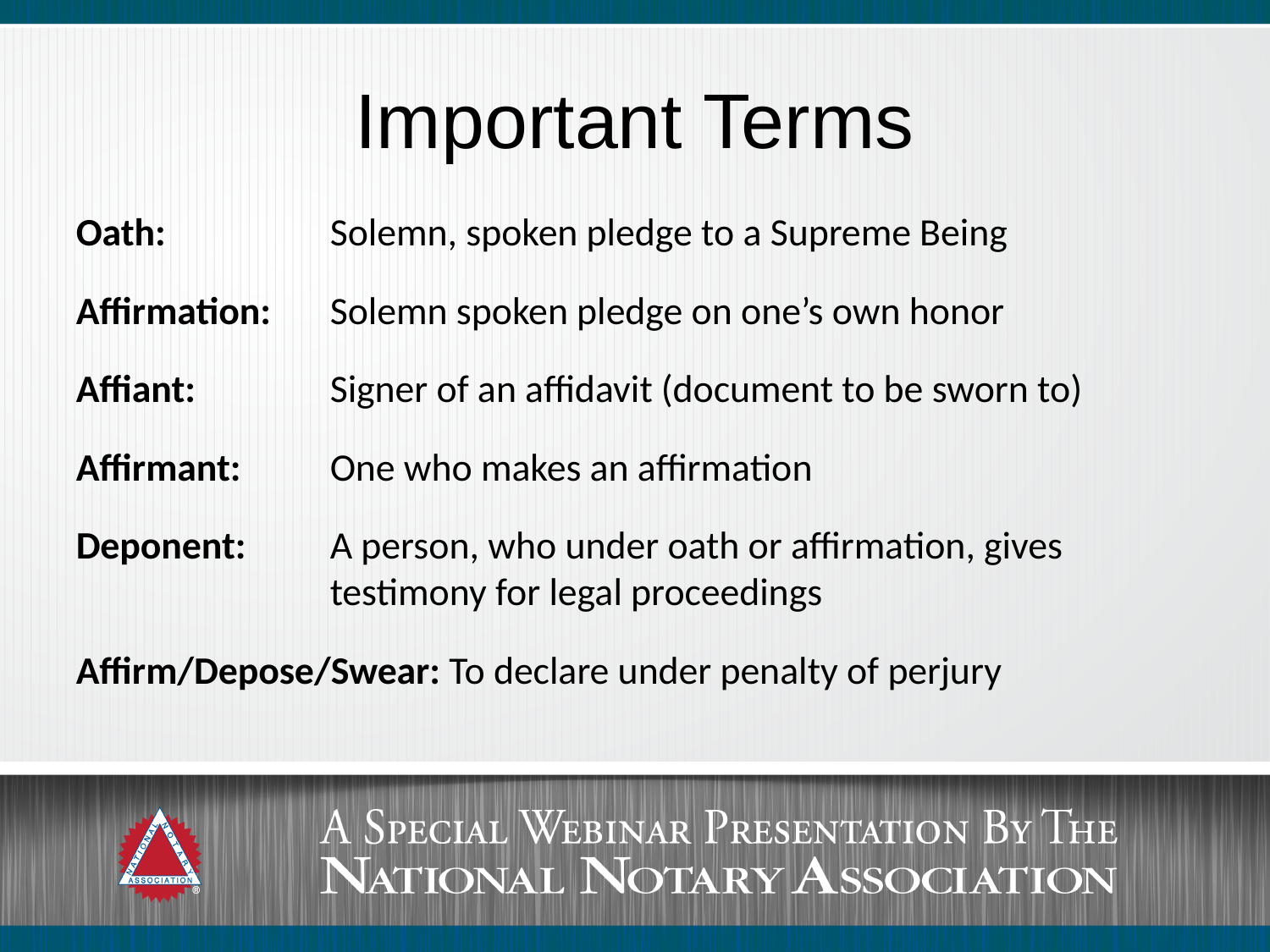

# Important Terms
Oath:		Solemn, spoken pledge to a Supreme Being
Affirmation:	Solemn spoken pledge on one’s own honor
Affiant:		Signer of an affidavit (document to be sworn to)
Affirmant:	One who makes an affirmation
Deponent:	A person, who under oath or affirmation, gives 				testimony for legal proceedings
Affirm/Depose/Swear: To declare under penalty of perjury